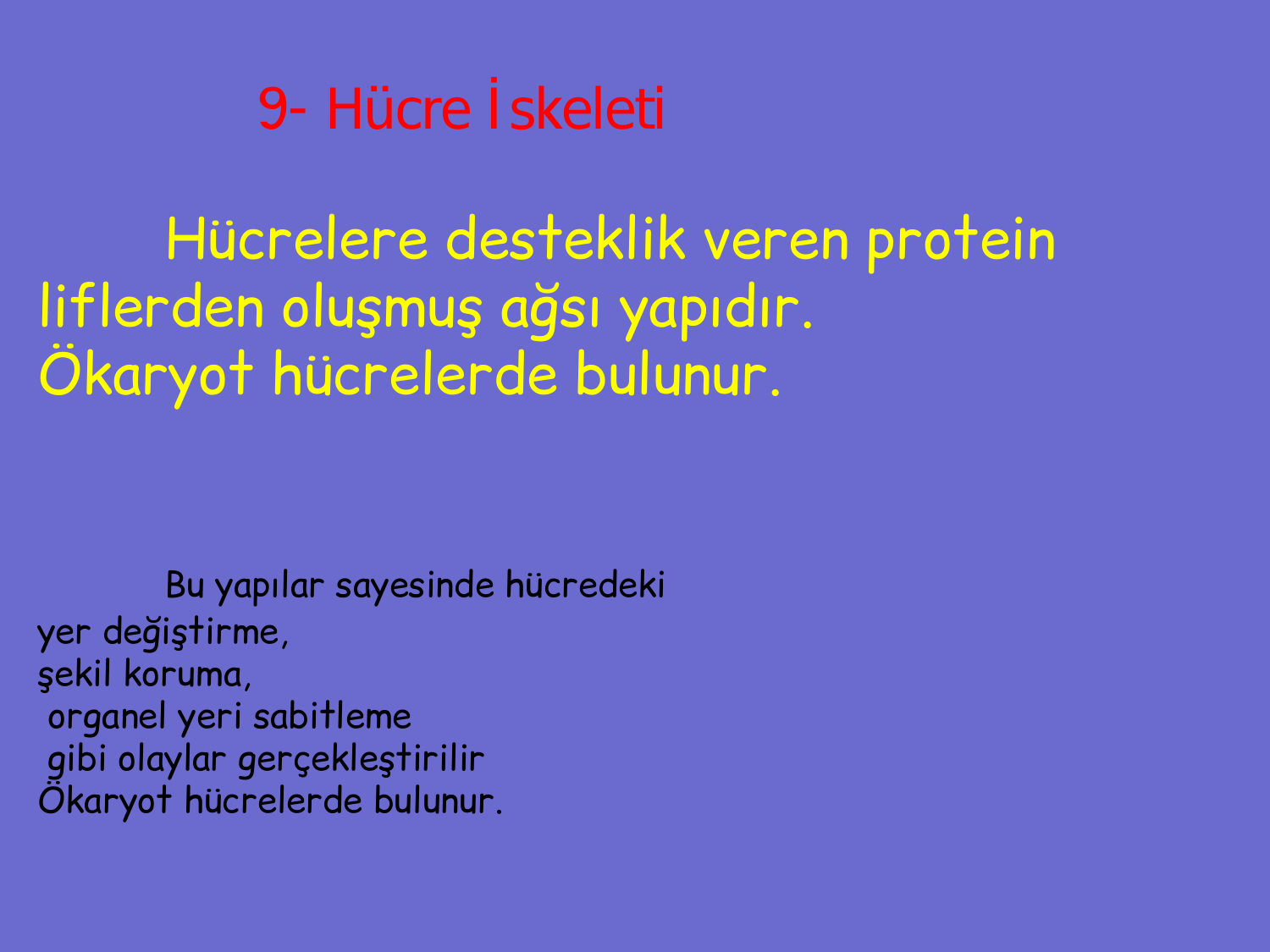

9- Hücre İskeleti
	Hücrelere desteklik veren protein liflerden oluşmuş ağsı yapıdır.
Ökaryot hücrelerde bulunur.

 	Bu yapılar sayesinde hücredeki
yer değiştirme,
şekil koruma,
 organel yeri sabitleme
 gibi olaylar gerçekleştirilir
Ökaryot hücrelerde bulunur.